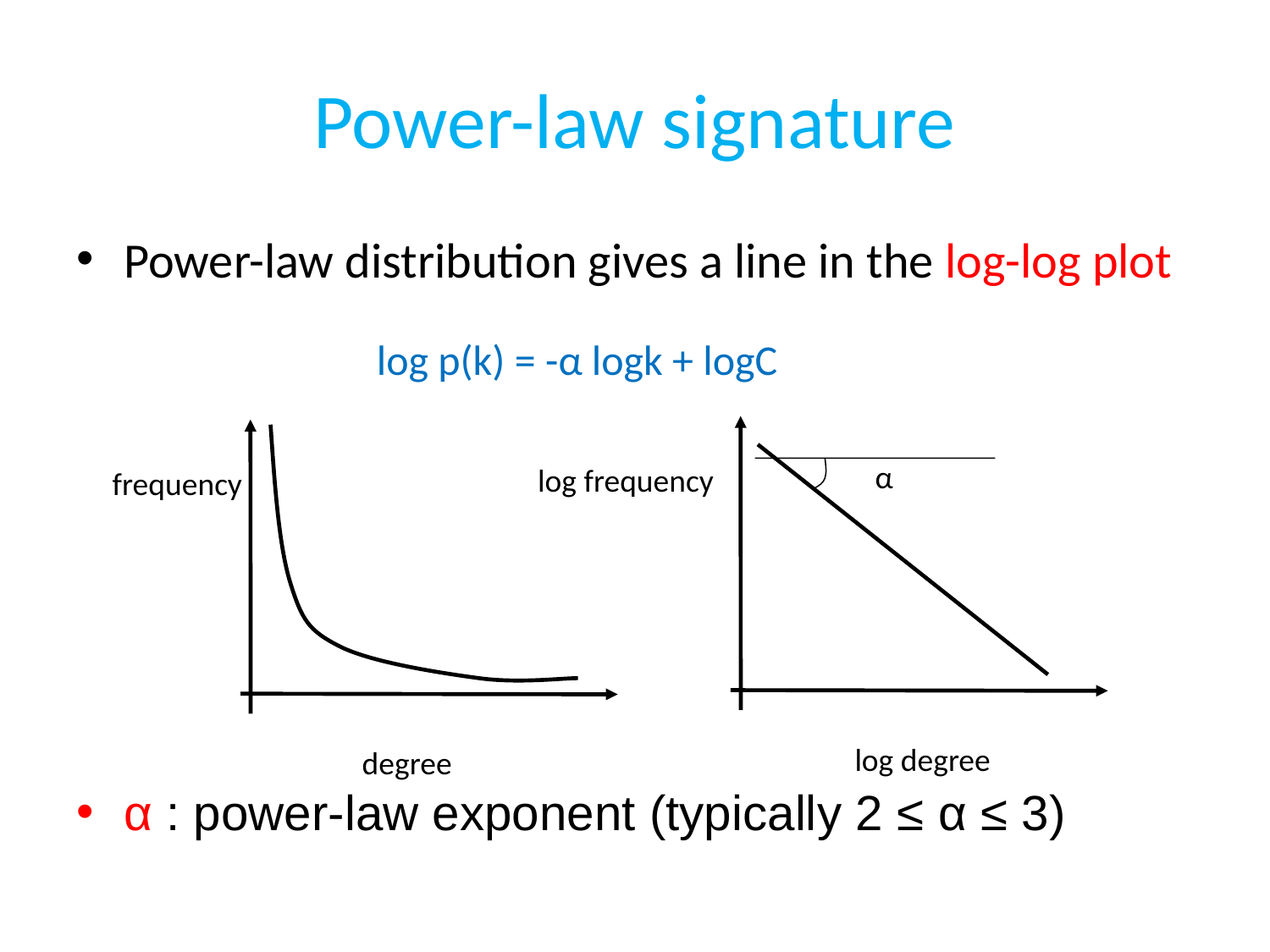

# Power-law signature
Power-law distribution gives a line in the log-log plot

α : power-law exponent (typically 2 ≤ α ≤ 3)
log p(k) = -α logk + logC

α
log frequency
frequency

log degree
degree